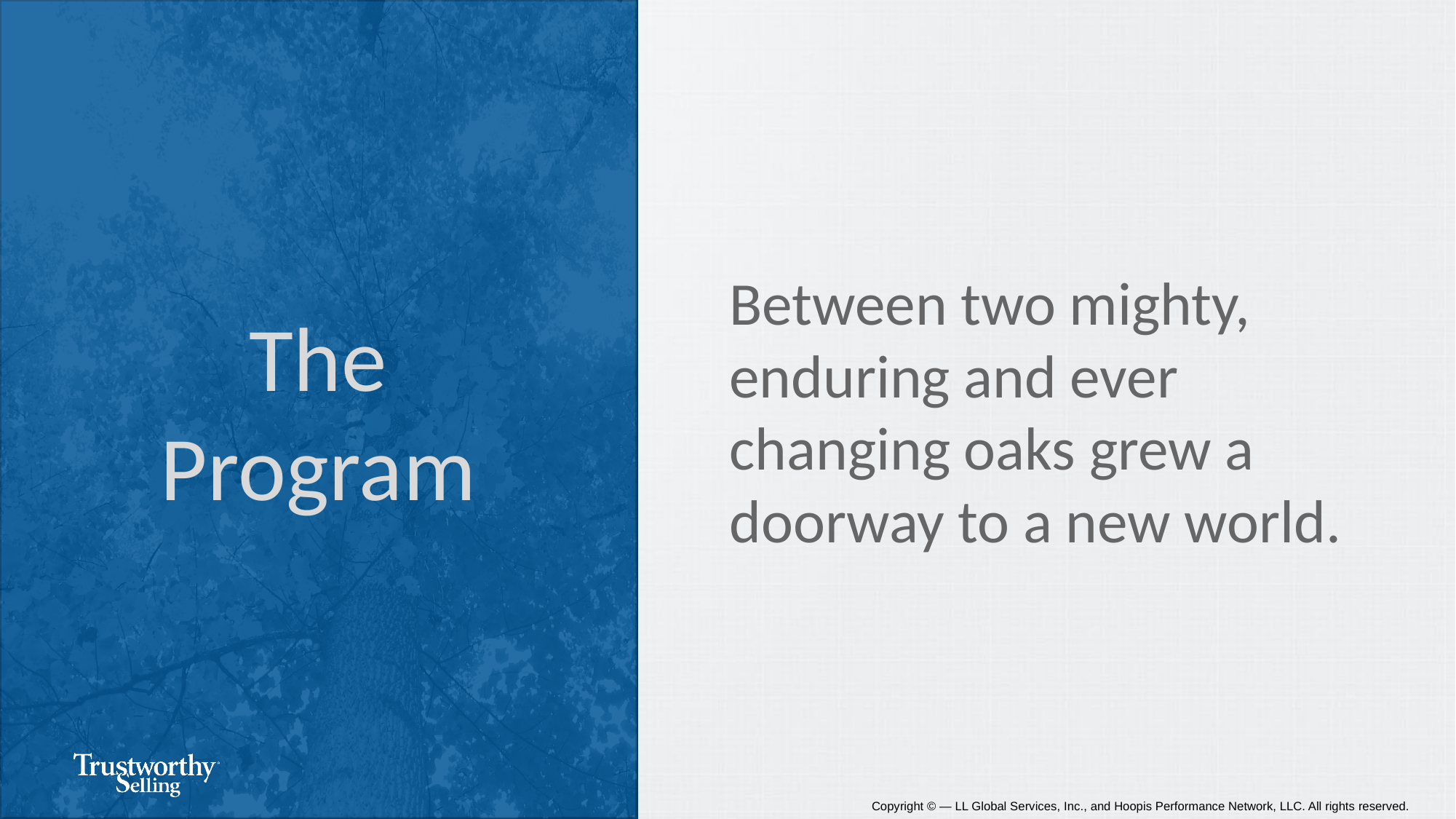

# The Program
Between two mighty, enduring and ever changing oaks grew a doorway to a new world.